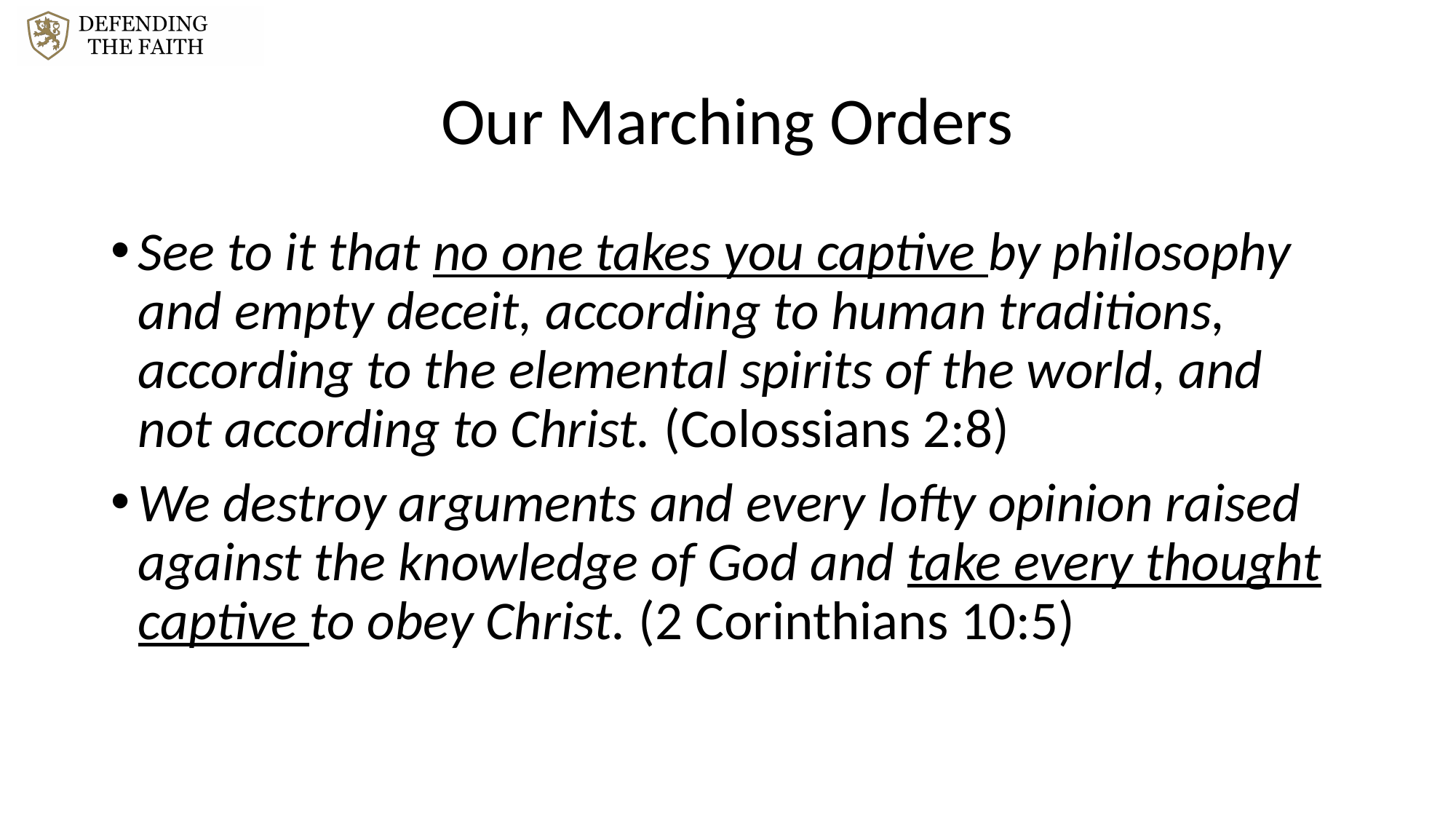

# Our Marching Orders
See to it that no one takes you captive by philosophy and empty deceit, according to human traditions, according to the elemental spirits of the world, and not according to Christ. (Colossians 2:8)
We destroy arguments and every lofty opinion raised against the knowledge of God and take every thought captive to obey Christ. (2 Corinthians 10:5)